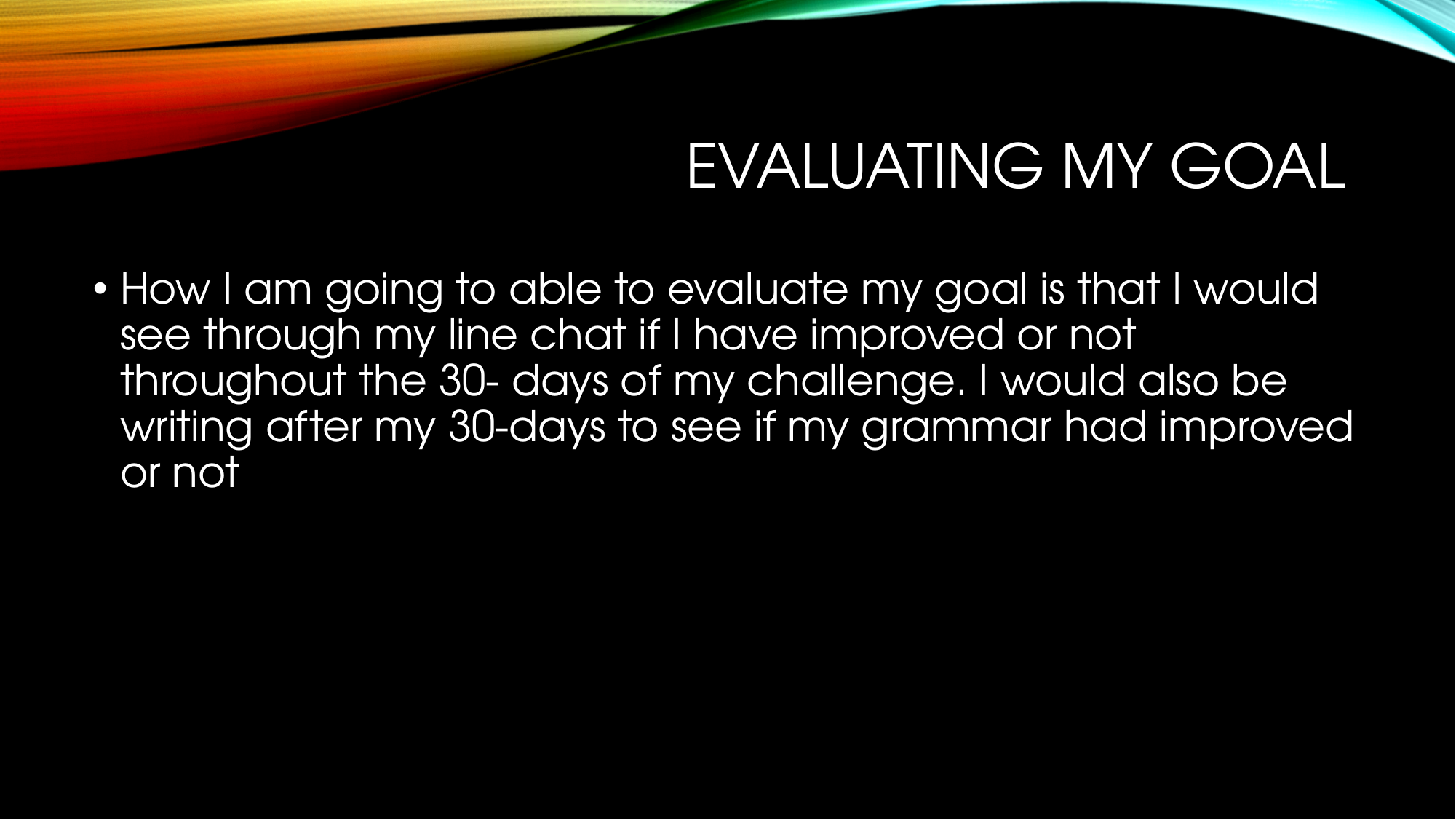

# Evaluating my goal
How I am going to able to evaluate my goal is that I would see through my line chat if I have improved or not throughout the 30- days of my challenge. I would also be writing after my 30-days to see if my grammar had improved or not